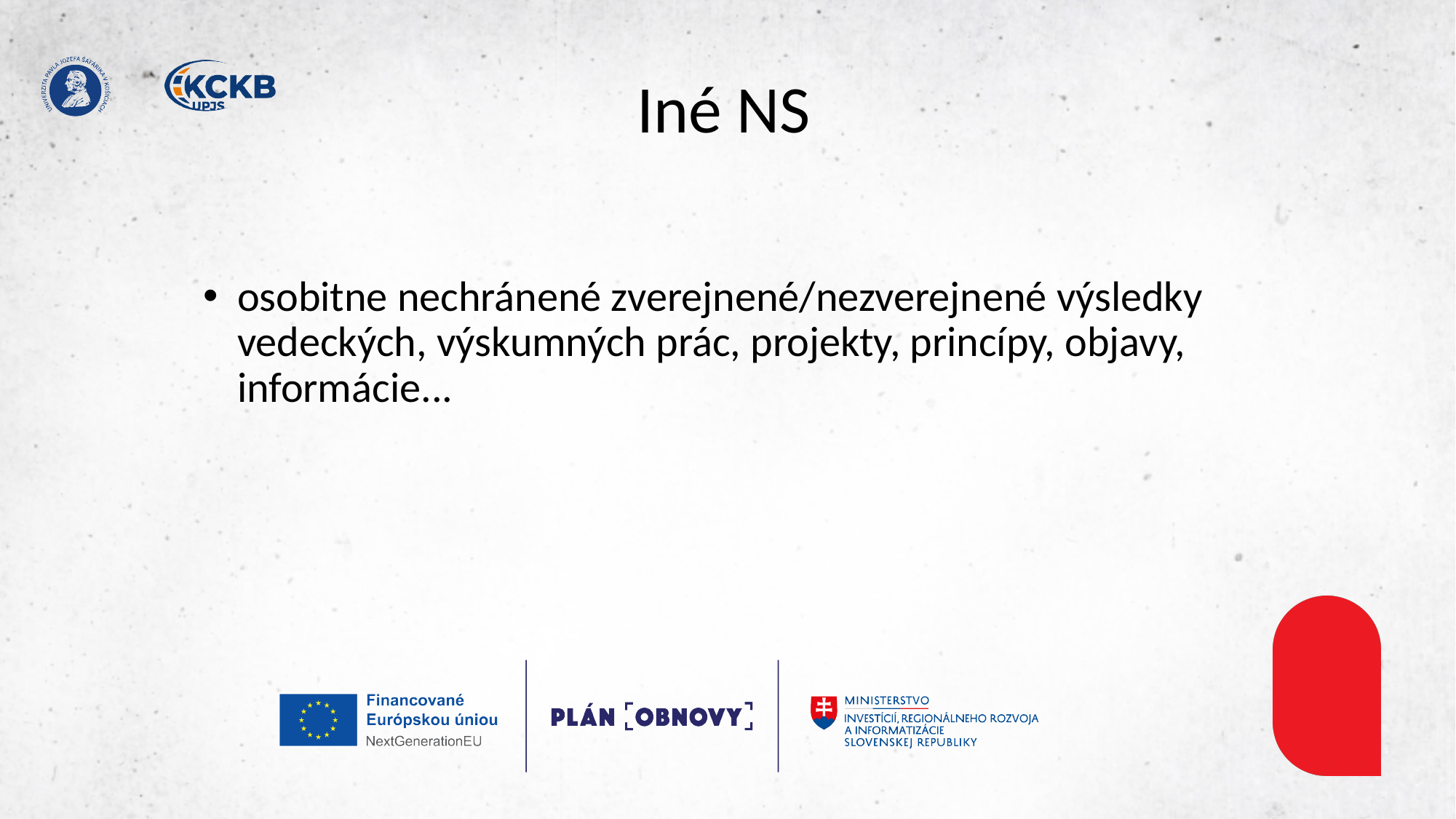

# Iné NS
osobitne nechránené zverejnené/nezverejnené výsledky vedeckých, výskumných prác, projekty, princípy, objavy, informácie...